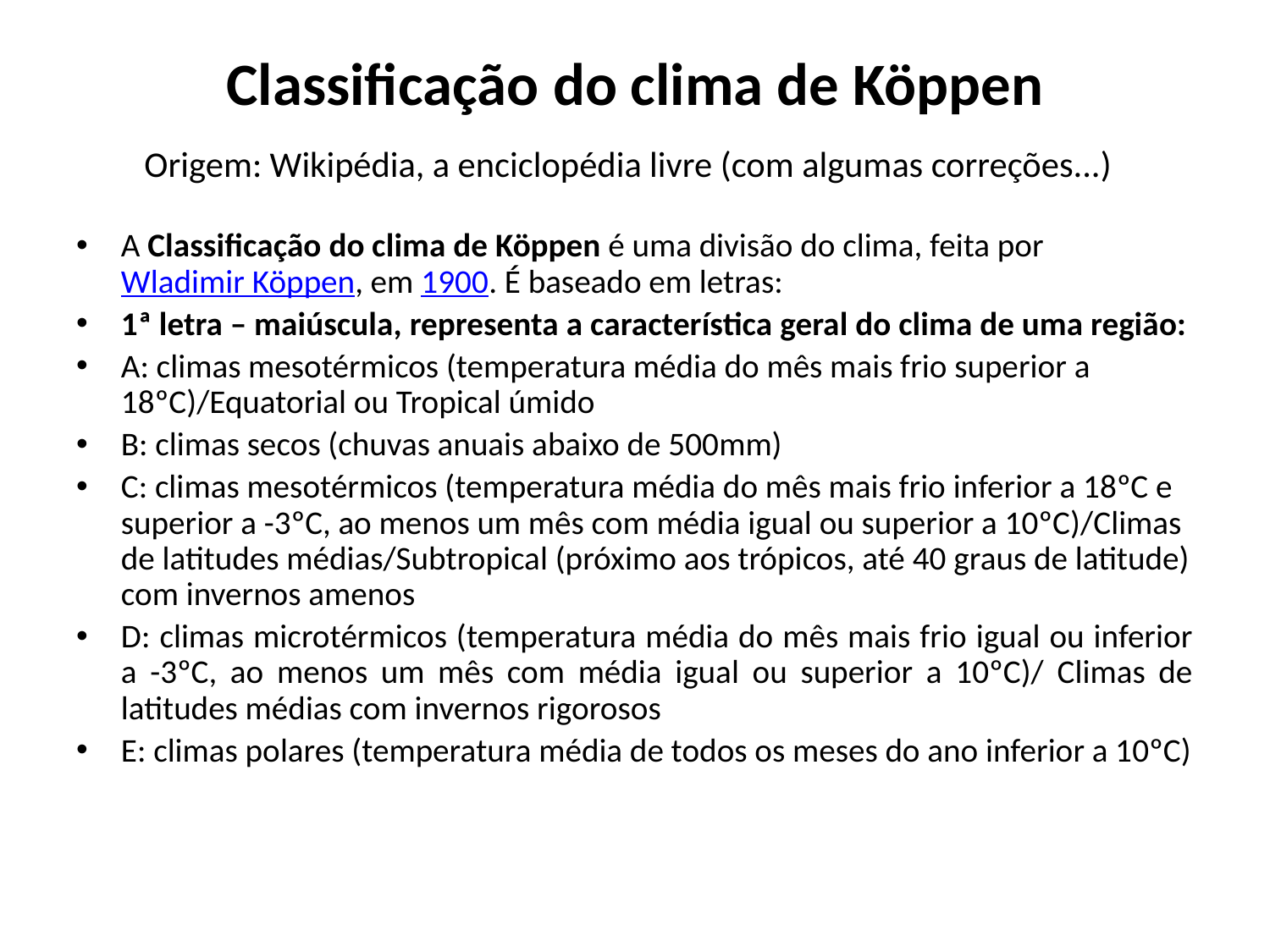

# Classificação do clima de Köppen Origem: Wikipédia, a enciclopédia livre (com algumas correções...)
A Classificação do clima de Köppen é uma divisão do clima, feita por Wladimir Köppen, em 1900. É baseado em letras:
1ª letra – maiúscula, representa a característica geral do clima de uma região:
A: climas mesotérmicos (temperatura média do mês mais frio superior a 18ºC)/Equatorial ou Tropical úmido
B: climas secos (chuvas anuais abaixo de 500mm)
C: climas mesotérmicos (temperatura média do mês mais frio inferior a 18ºC e superior a -3ºC, ao menos um mês com média igual ou superior a 10ºC)/Climas de latitudes médias/Subtropical (próximo aos trópicos, até 40 graus de latitude) com invernos amenos
D: climas microtérmicos (temperatura média do mês mais frio igual ou inferior a -3ºC, ao menos um mês com média igual ou superior a 10ºC)/ Climas de latitudes médias com invernos rigorosos
E: climas polares (temperatura média de todos os meses do ano inferior a 10ºC)